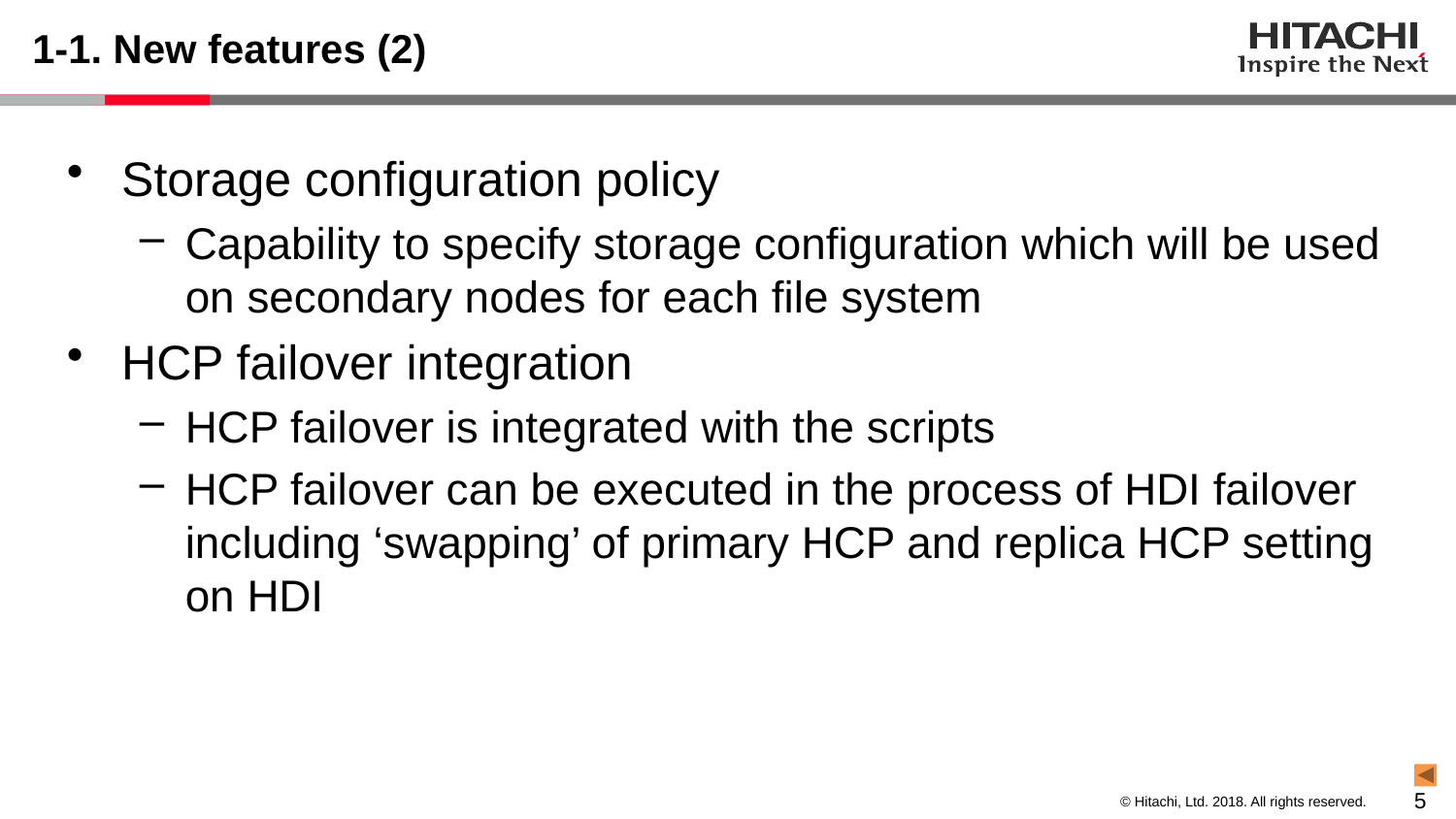

# 1-1. New features (2)
Storage configuration policy
Capability to specify storage configuration which will be used on secondary nodes for each file system
HCP failover integration
HCP failover is integrated with the scripts
HCP failover can be executed in the process of HDI failover including ‘swapping’ of primary HCP and replica HCP setting on HDI